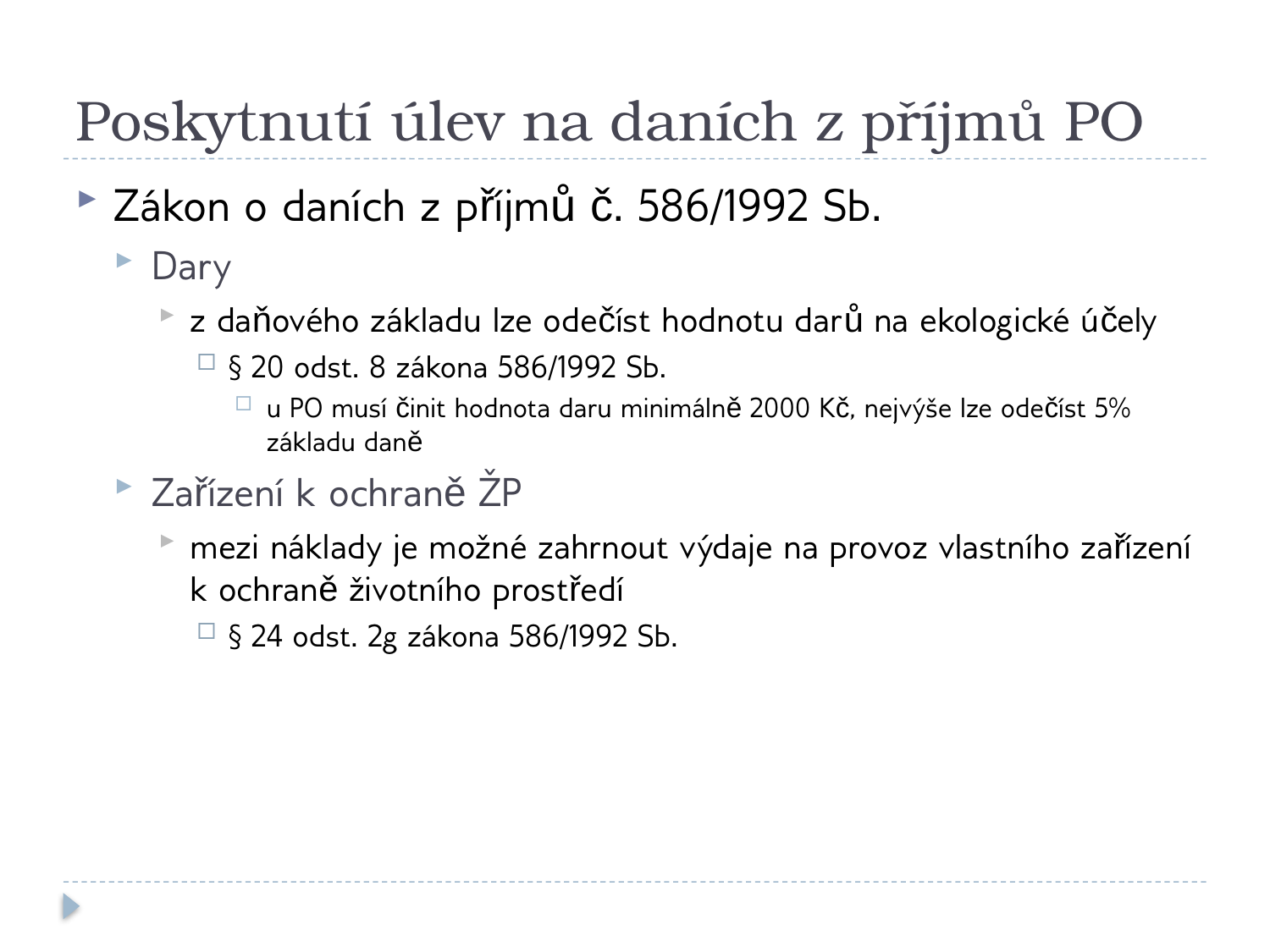

# Poskytnutí úlev na daních z příjmů PO
Zákon o daních z příjmů č. 586/1992 Sb.
Dary
z daňového základu lze odečíst hodnotu darů na ekologické účely
§ 20 odst. 8 zákona 586/1992 Sb.
u PO musí činit hodnota daru minimálně 2000 Kč, nejvýše lze odečíst 5% základu daně
Zařízení k ochraně ŽP
mezi náklady je možné zahrnout výdaje na provoz vlastního zařízení k ochraně životního prostředí
§ 24 odst. 2g zákona 586/1992 Sb.